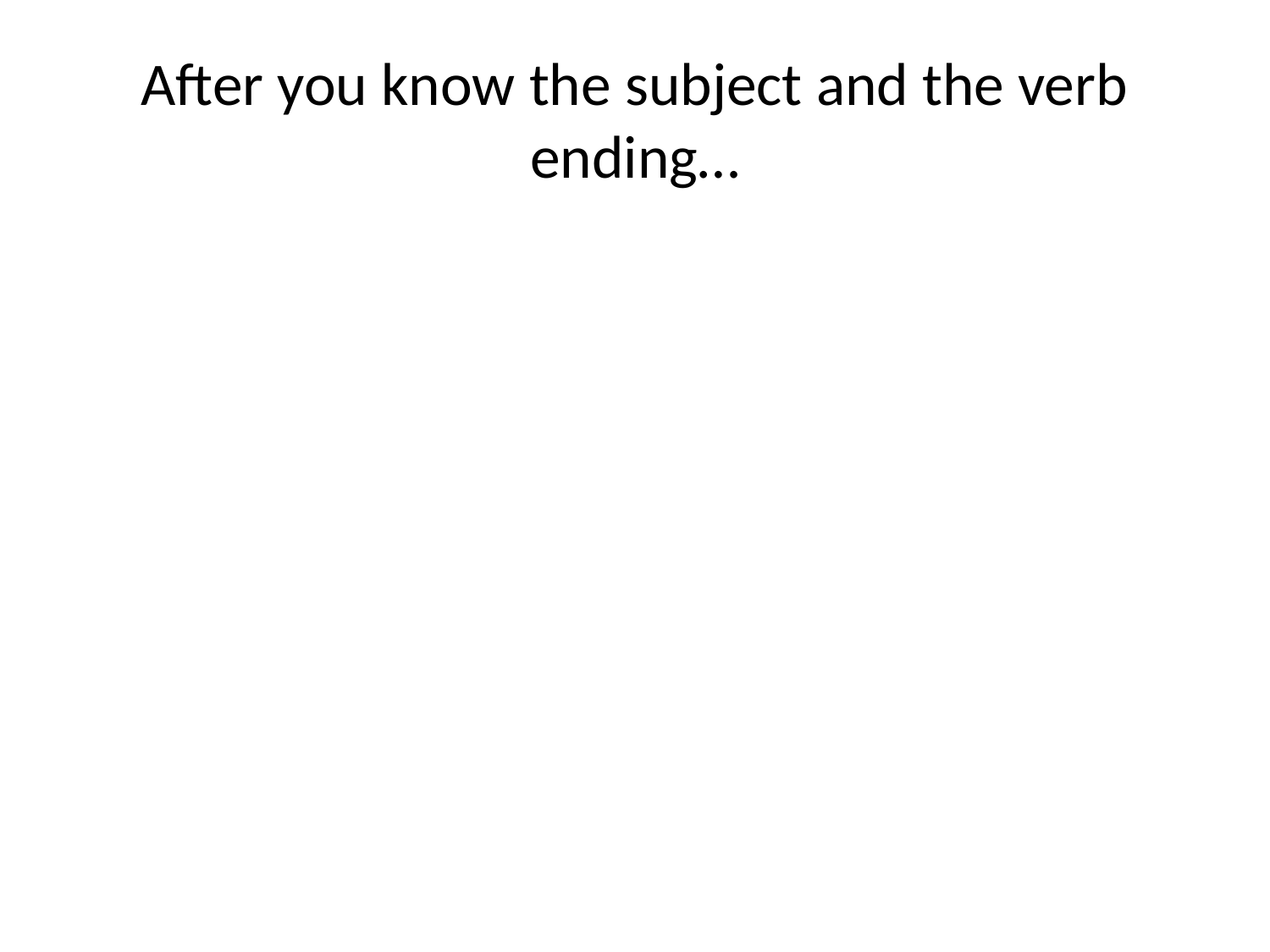

# After you know the subject and the verb ending…